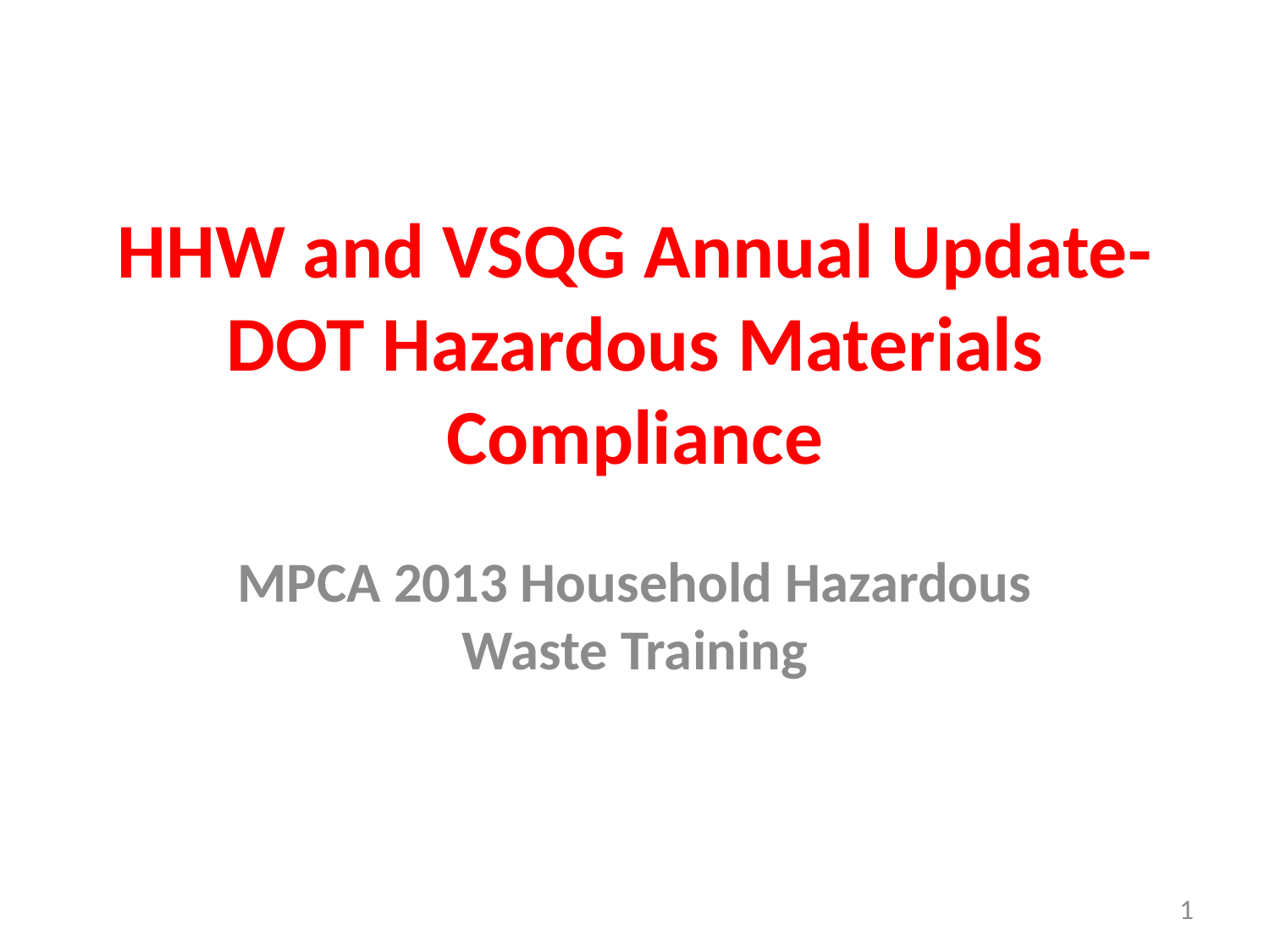

# HHW and VSQG Annual Update- DOT Hazardous Materials Compliance
MPCA 2013 Household Hazardous Waste Training
1